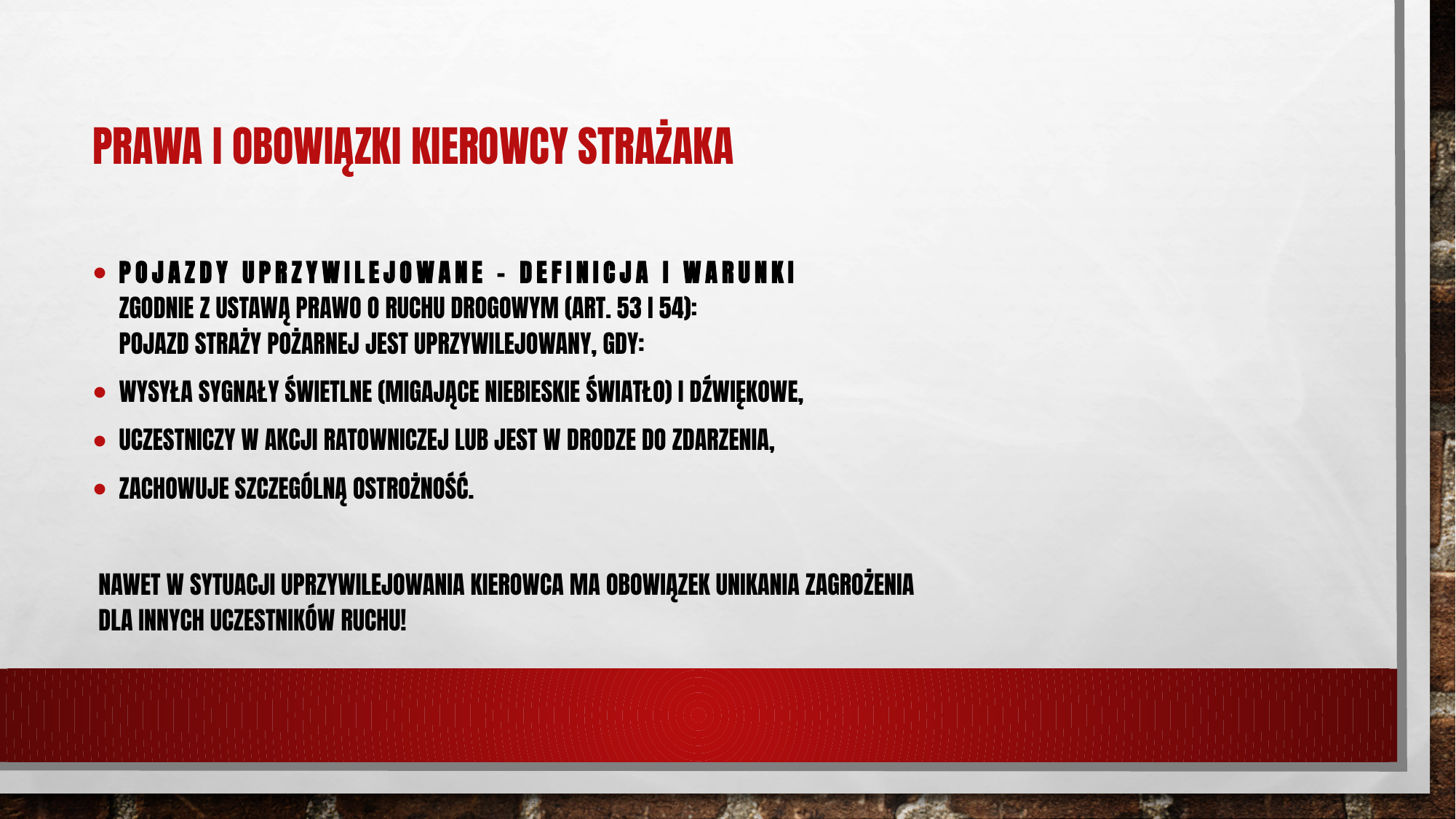

# Prawa i obowiązki kierowcy strażaka
Pojazdy uprzywilejowane – definicja i warunki
Zgodnie z ustawą Prawo o ruchu drogowym (art. 53 i 54):
Pojazd straży pożarnej jest uprzywilejowany, gdy:
wysyła sygnały świetlne (migające niebieskie światło) i dźwiękowe,
uczestniczy w akcji ratowniczej lub jest w drodze do zdarzenia,
zachowuje szczególną ostrożność.

 Nawet w sytuacji uprzywilejowania kierowca ma obowiązek unikania zagrożenia
 dla innych uczestników ruchu!